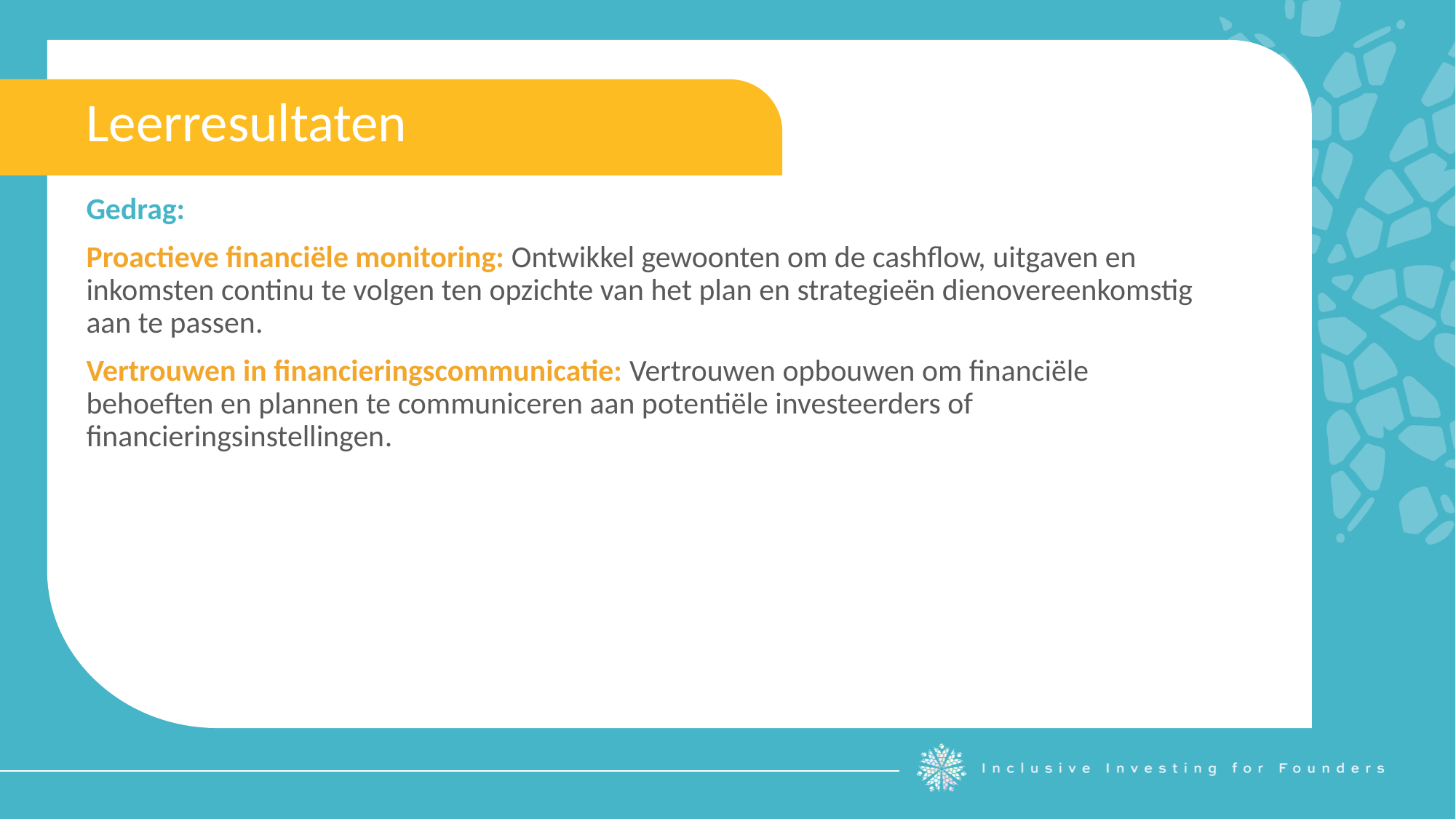

Leerresultaten

Gedrag:
Proactieve financiële monitoring: Ontwikkel gewoonten om de cashflow, uitgaven en inkomsten continu te volgen ten opzichte van het plan en strategieën dienovereenkomstig aan te passen.
Vertrouwen in financieringscommunicatie: Vertrouwen opbouwen om financiële behoeften en plannen te communiceren aan potentiële investeerders of financieringsinstellingen.